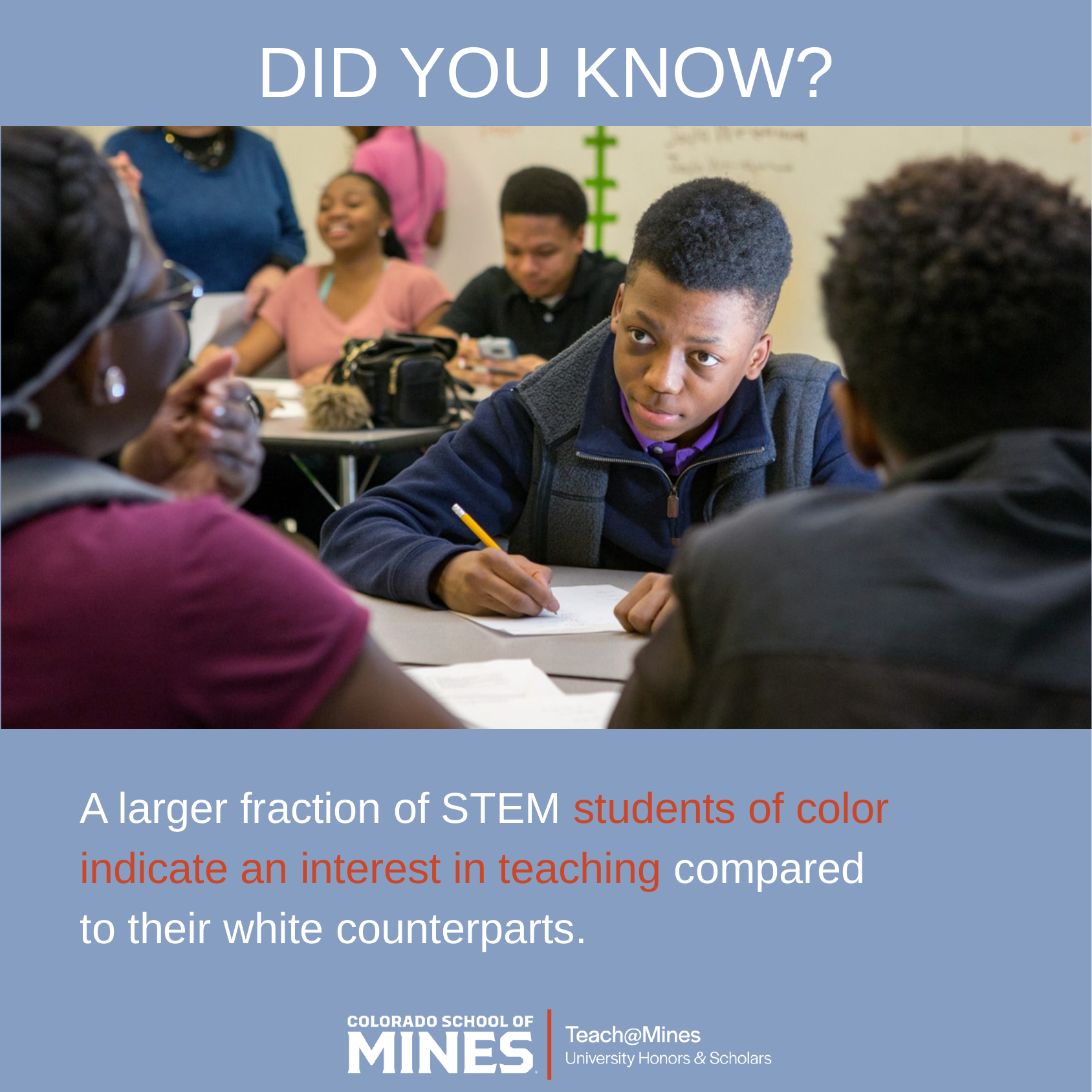

DID YOU KNOW?

A larger fraction of STEM students of color indicate an interest in teaching compared
to their white counterparts.